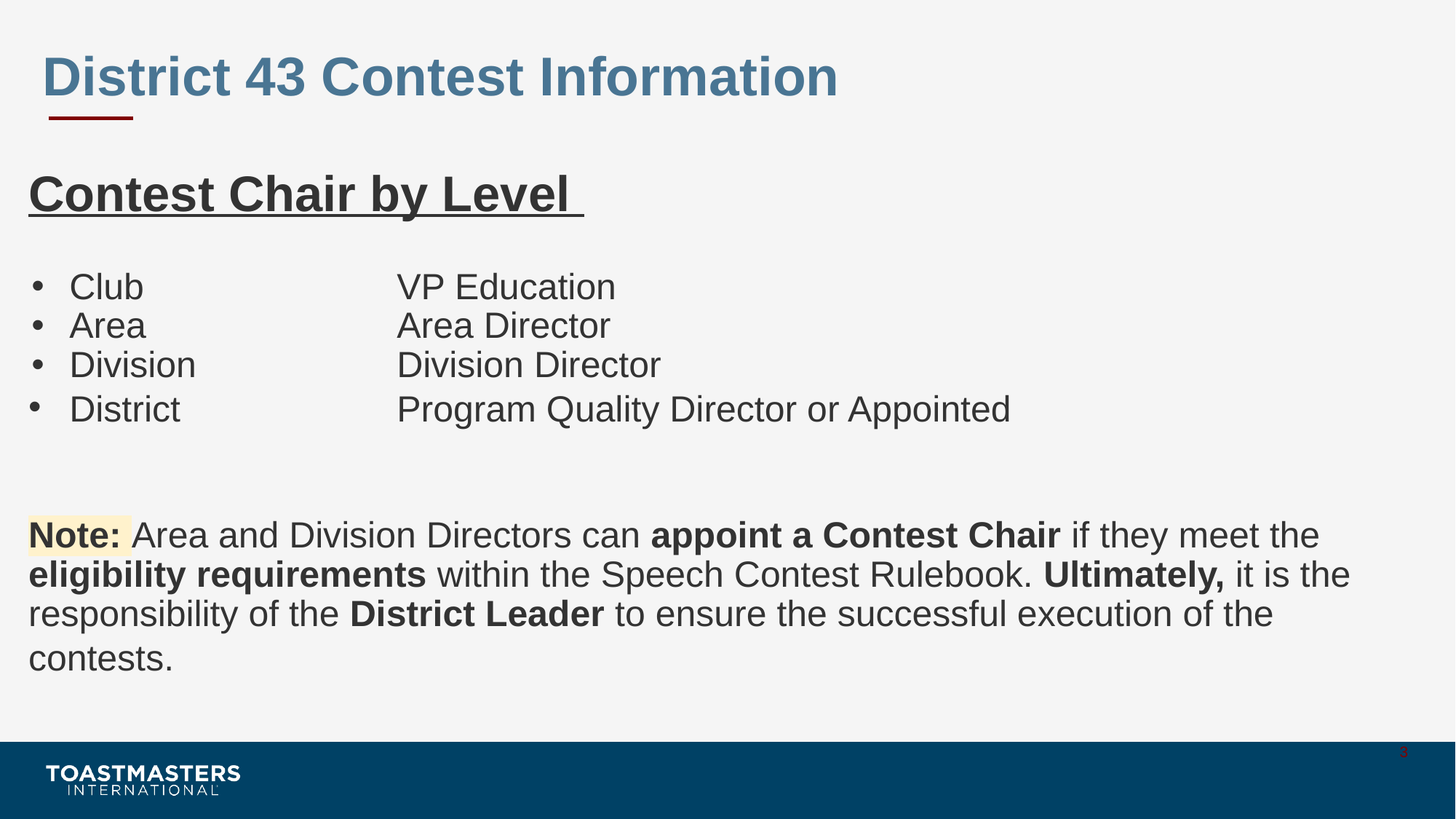

District 43 Contest Information

Contest Chair by Level

Club 			VP Education
Area			Area Director
Division 		Division Director
District 		Program Quality Director or Appointed

Note: Area and Division Directors can appoint a Contest Chair if they meet the eligibility requirements within the Speech Contest Rulebook. Ultimately, it is the responsibility of the District Leader to ensure the successful execution of the contests.
3